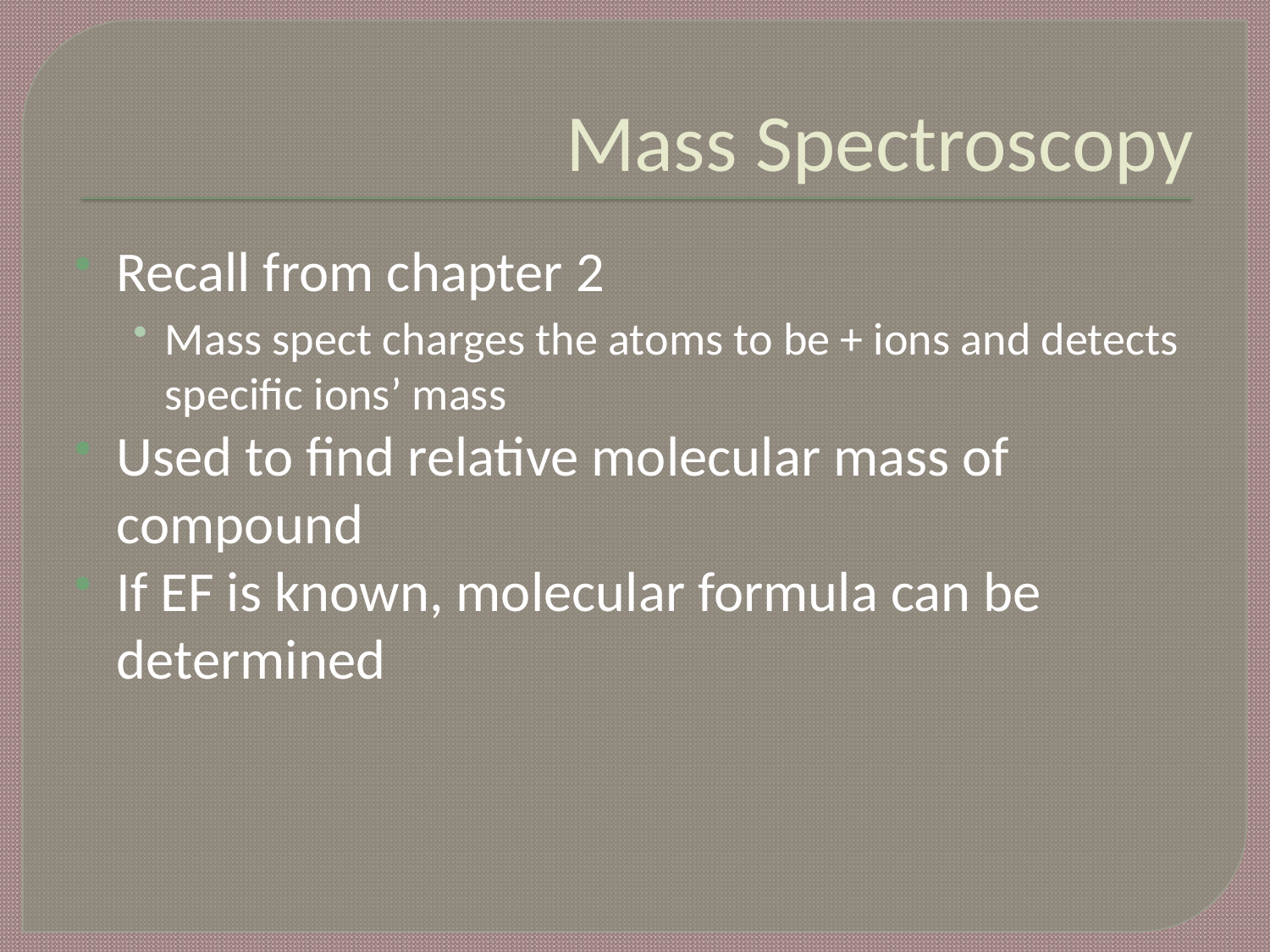

# Mass Spectroscopy
Recall from chapter 2
Mass spect charges the atoms to be + ions and detects specific ions’ mass
Used to find relative molecular mass of compound
If EF is known, molecular formula can be determined